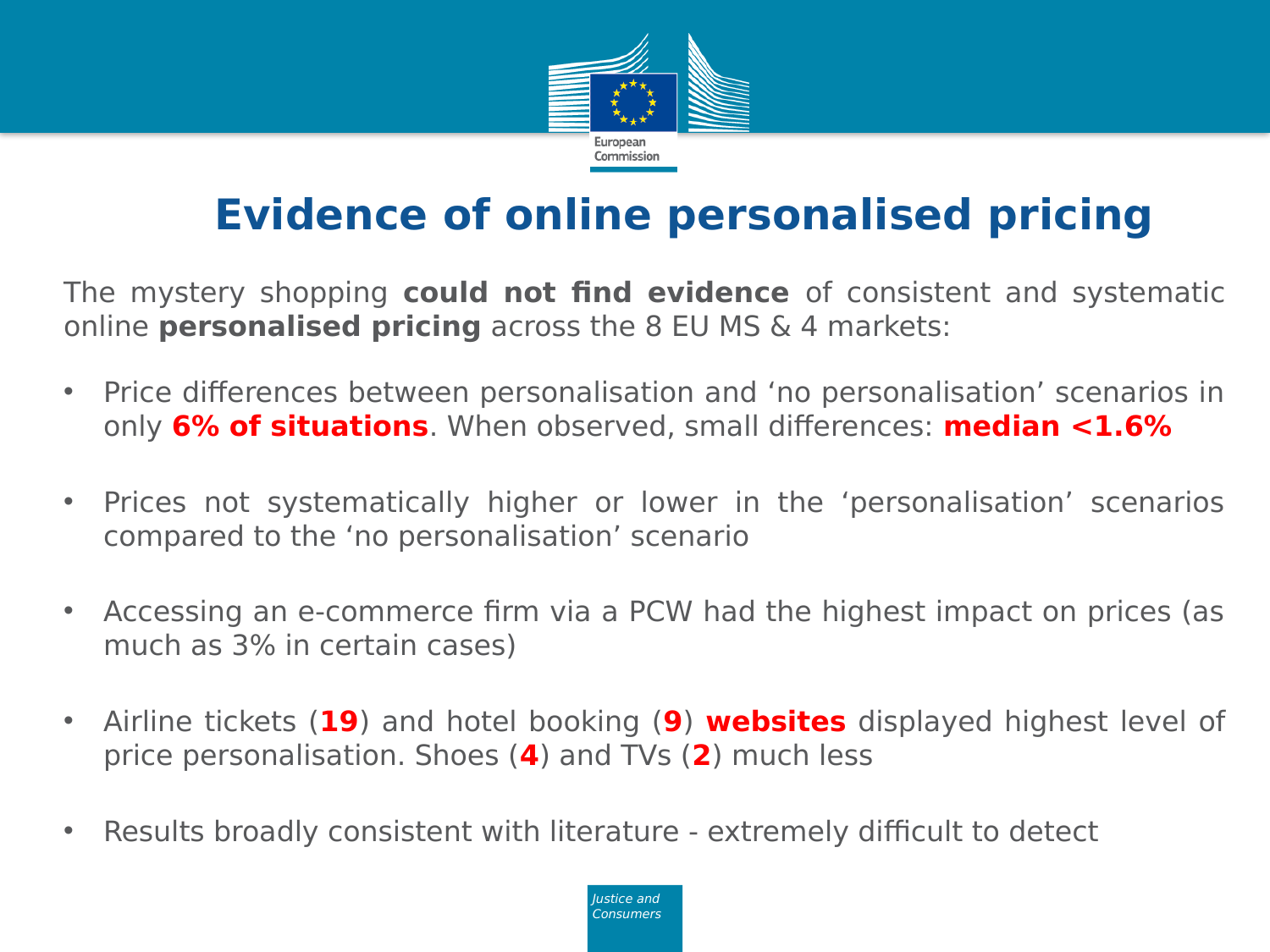

# Evidence of online personalised pricing
The mystery shopping could not find evidence of consistent and systematic online personalised pricing across the 8 EU MS & 4 markets:
Price differences between personalisation and ‘no personalisation’ scenarios in only 6% of situations. When observed, small differences: median <1.6%
Prices not systematically higher or lower in the ‘personalisation’ scenarios compared to the ‘no personalisation’ scenario
Accessing an e-commerce firm via a PCW had the highest impact on prices (as much as 3% in certain cases)
Airline tickets (19) and hotel booking (9) websites displayed highest level of price personalisation. Shoes (4) and TVs (2) much less
Results broadly consistent with literature - extremely difficult to detect